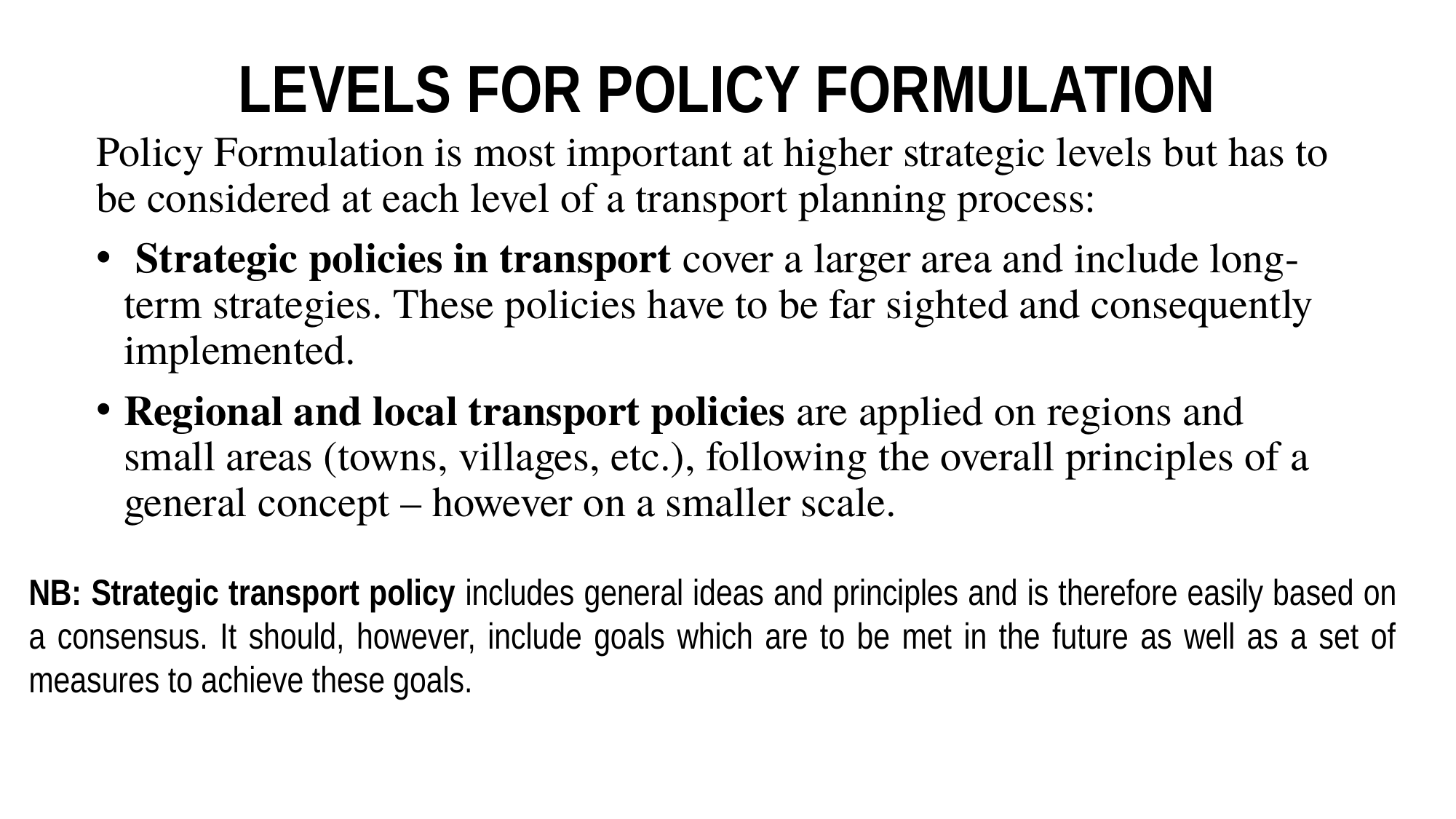

# LEVELS FOR POLICY FORMULATION
Policy Formulation is most important at higher strategic levels but has to be considered at each level of a transport planning process:
 Strategic policies in transport cover a larger area and include long-term strategies. These policies have to be far sighted and consequently implemented.
Regional and local transport policies are applied on regions and small areas (towns, villages, etc.), following the overall principles of a general concept – however on a smaller scale.

NB: Strategic transport policy includes general ideas and principles and is therefore easily based on a consensus. It should, however, include goals which are to be met in the future as well as a set of measures to achieve these goals.